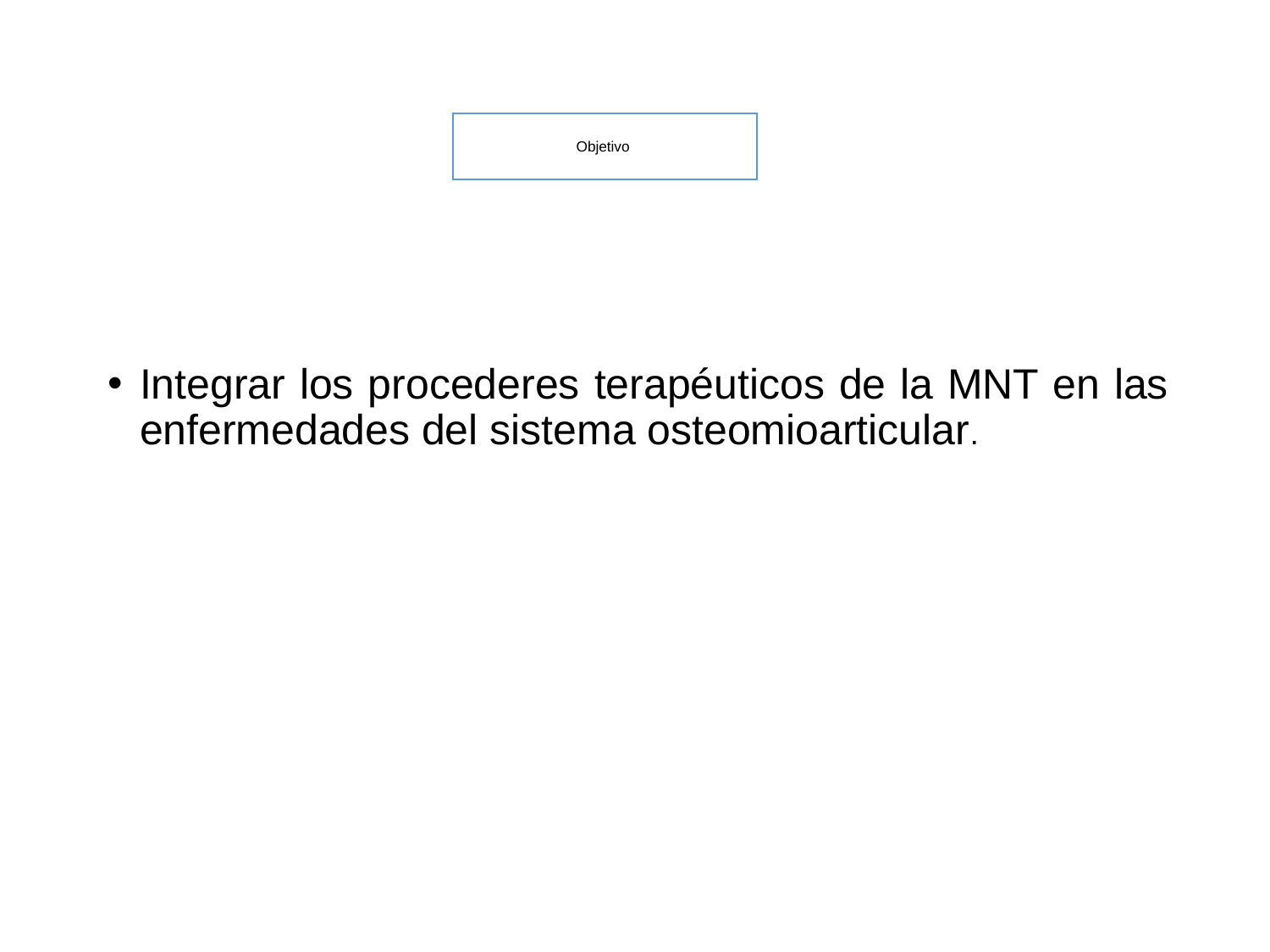

# Objetivo
Integrar los procederes terapéuticos de la MNT en las enfermedades del sistema osteomioarticular.